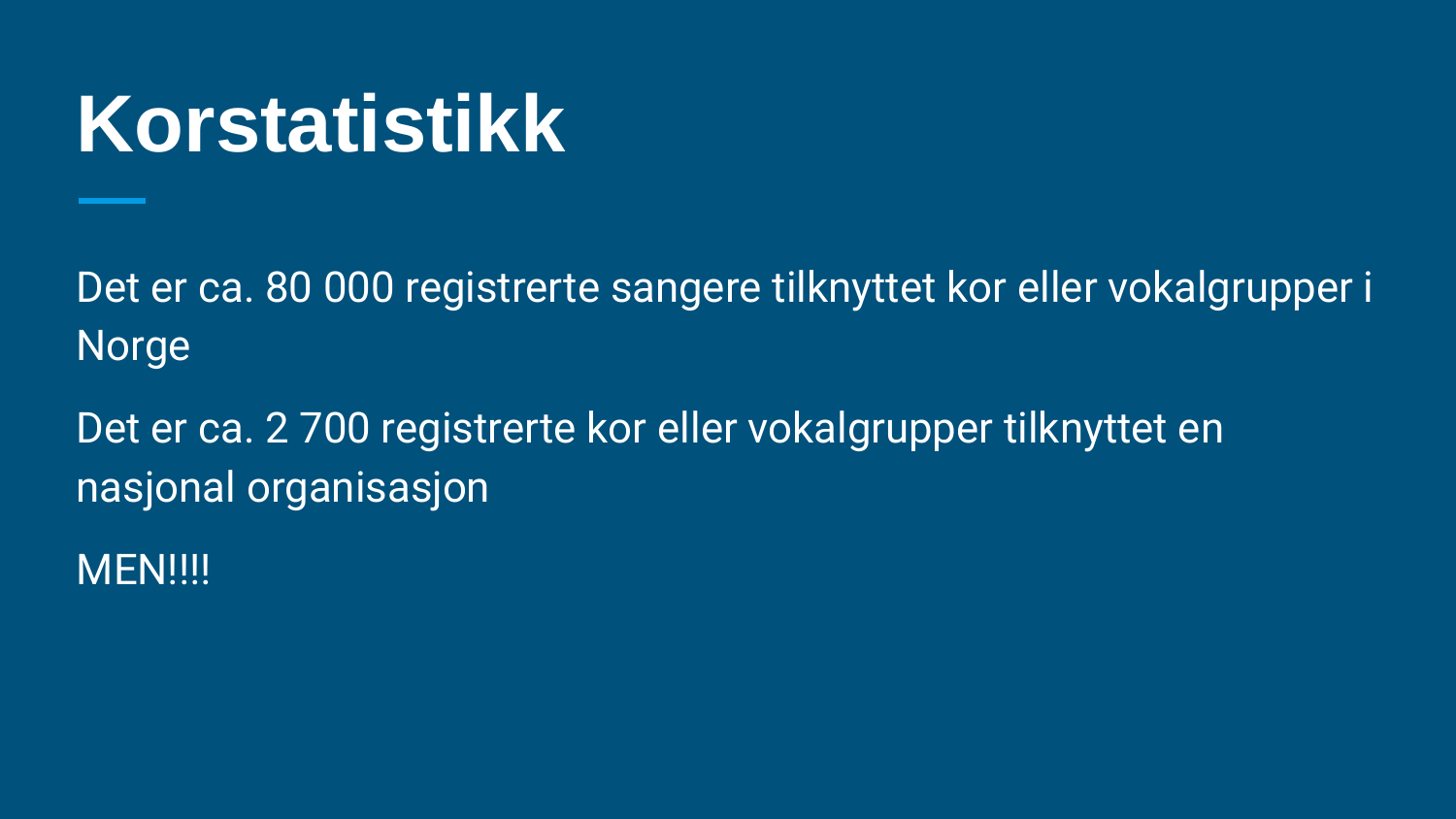

# Korstatistikk
Det er ca. 80 000 registrerte sangere tilknyttet kor eller vokalgrupper i Norge
Det er ca. 2 700 registrerte kor eller vokalgrupper tilknyttet en nasjonal organisasjon
MEN!!!!